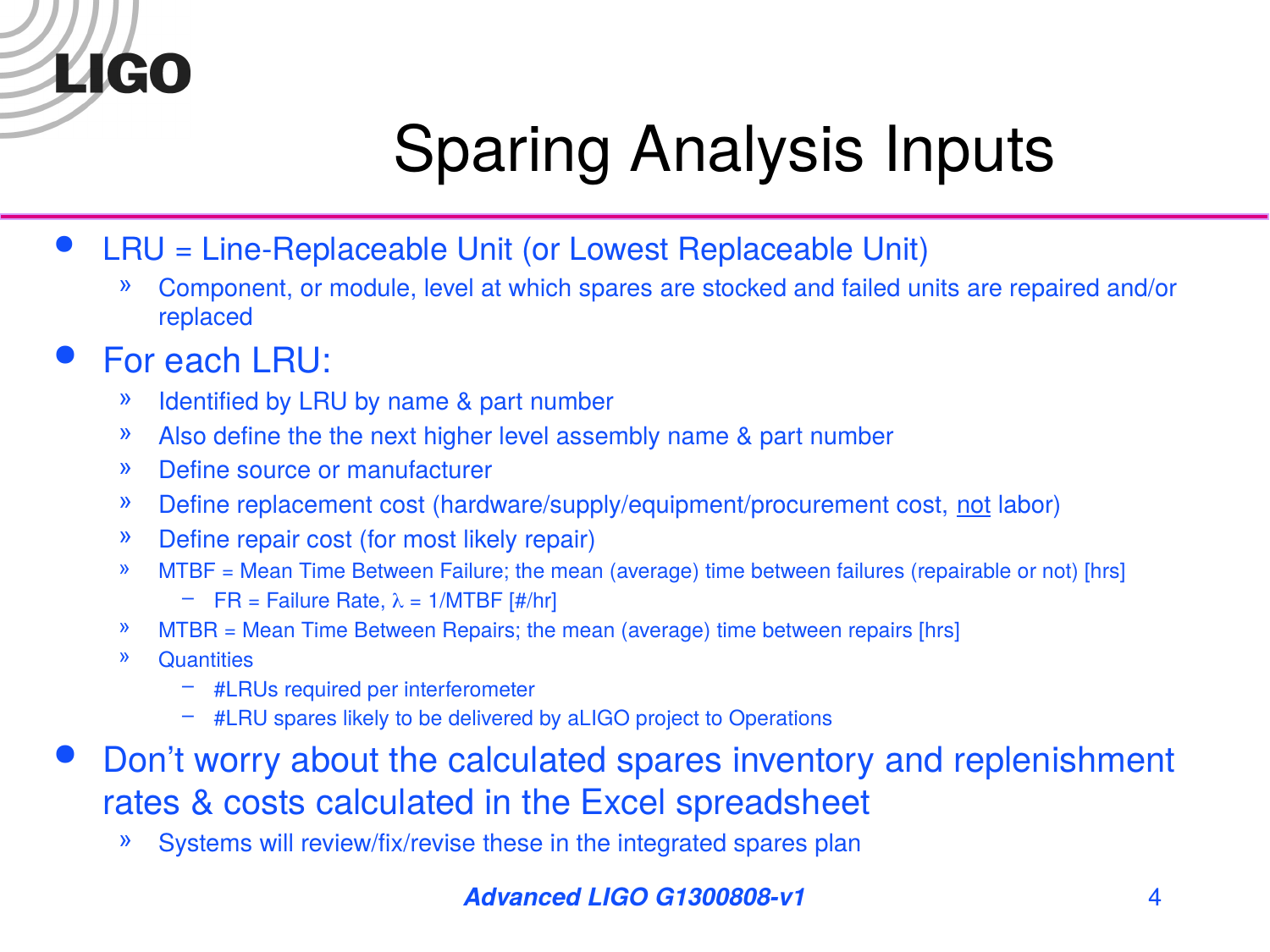

# Sparing Analysis Inputs
LRU = Line-Replaceable Unit (or Lowest Replaceable Unit)
Component, or module, level at which spares are stocked and failed units are repaired and/or replaced
For each LRU:
Identified by LRU by name & part number
Also define the the next higher level assembly name & part number
Define source or manufacturer
Define replacement cost (hardware/supply/equipment/procurement cost, not labor)
Define repair cost (for most likely repair)
MTBF = Mean Time Between Failure; the mean (average) time between failures (repairable or not) [hrs]
FR = Failure Rate, λ = 1/MTBF [#/hr]
MTBR = Mean Time Between Repairs; the mean (average) time between repairs [hrs]
Quantities
#LRUs required per interferometer
#LRU spares likely to be delivered by aLIGO project to Operations
Don’t worry about the calculated spares inventory and replenishment rates & costs calculated in the Excel spreadsheet
Systems will review/fix/revise these in the integrated spares plan
Advanced LIGO G1300808-v1
4